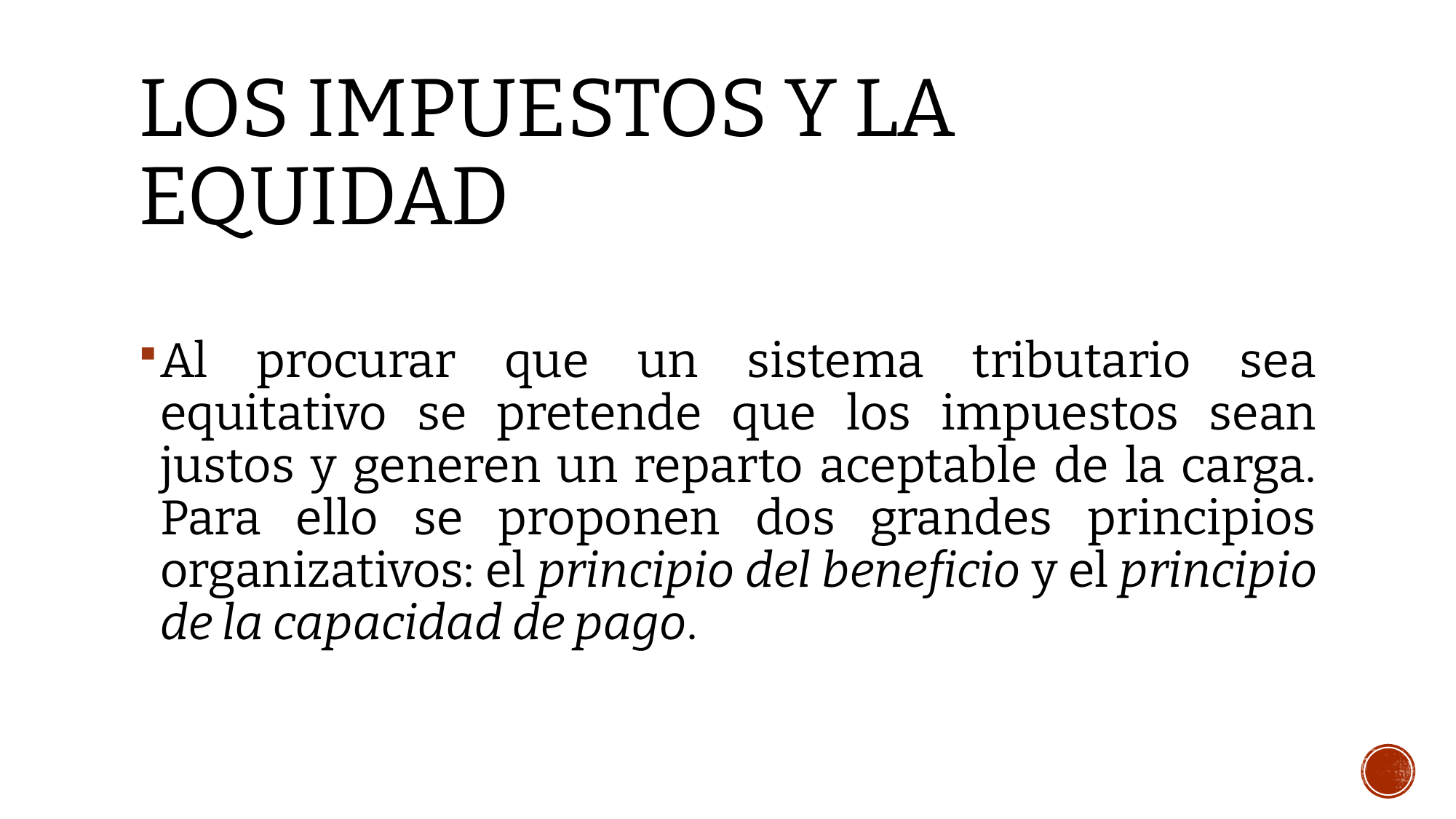

# Los impuestos y la equidad

Al procurar que un sistema tributario sea equitativo se pretende que los impuestos sean justos y generen un reparto aceptable de la carga. Para ello se proponen dos grandes principios organizativos: el principio del beneficio y el principio de la capacidad de pago.